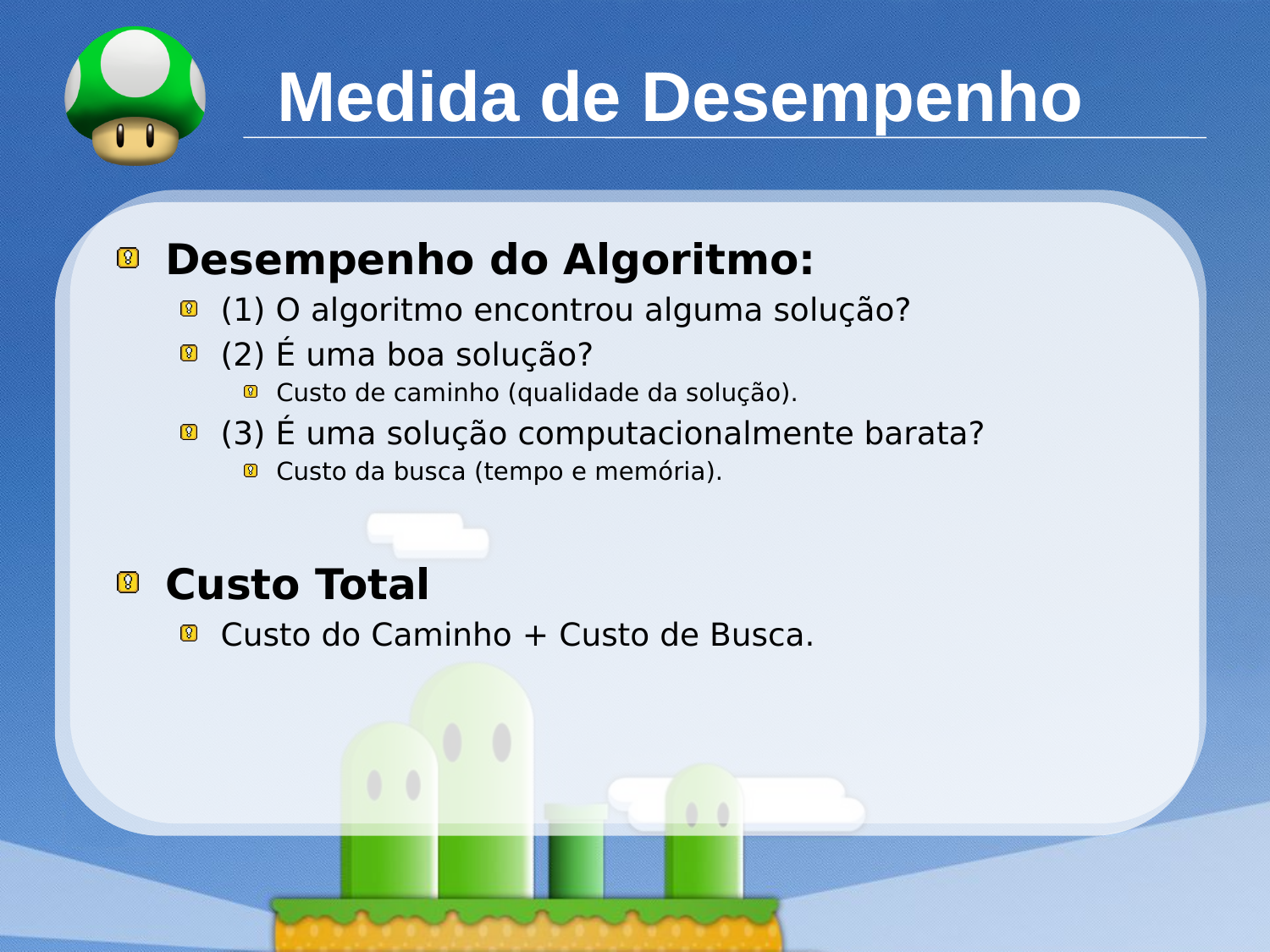

# Medida de Desempenho
Desempenho do Algoritmo:
(1) O algoritmo encontrou alguma solução?
(2) É uma boa solução?
Custo de caminho (qualidade da solução).
(3) É uma solução computacionalmente barata?
Custo da busca (tempo e memória).

Custo Total
Custo do Caminho + Custo de Busca.